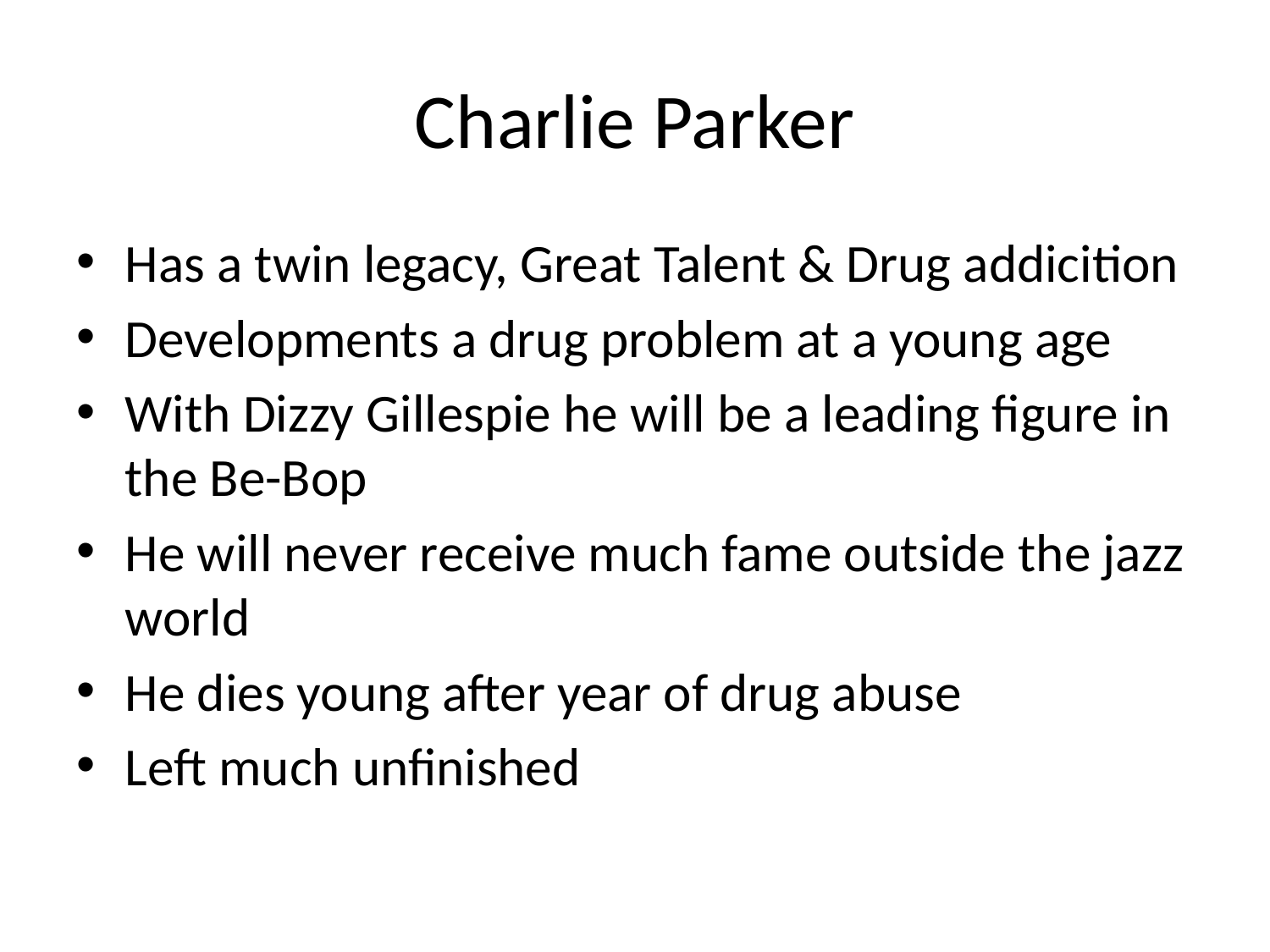

# Charlie Parker
Has a twin legacy, Great Talent & Drug addicition
Developments a drug problem at a young age
With Dizzy Gillespie he will be a leading figure in the Be-Bop
He will never receive much fame outside the jazz world
He dies young after year of drug abuse
Left much unfinished